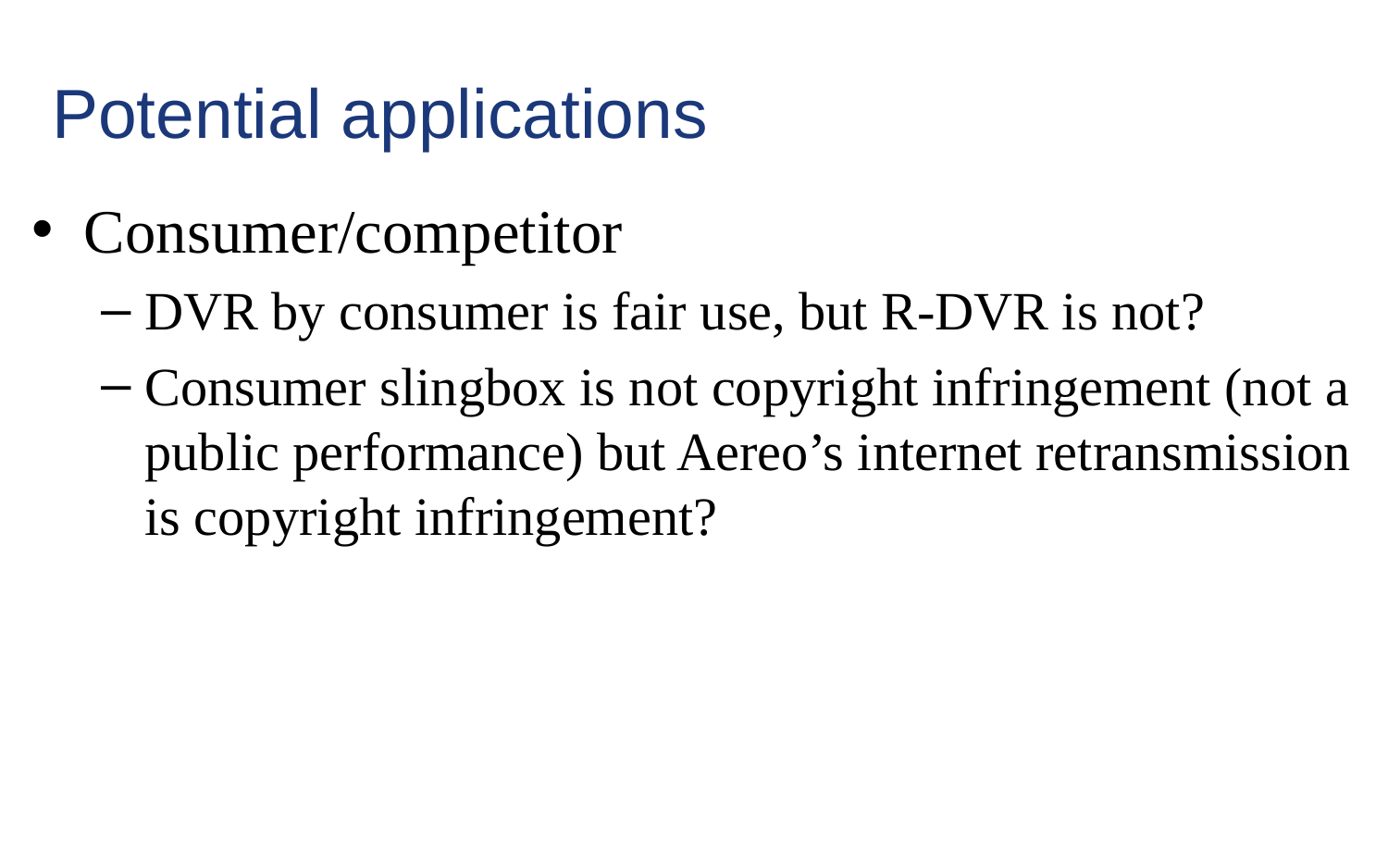

# Potential applications
Consumer/competitor
DVR by consumer is fair use, but R-DVR is not?
Consumer slingbox is not copyright infringement (not a public performance) but Aereo’s internet retransmission is copyright infringement?